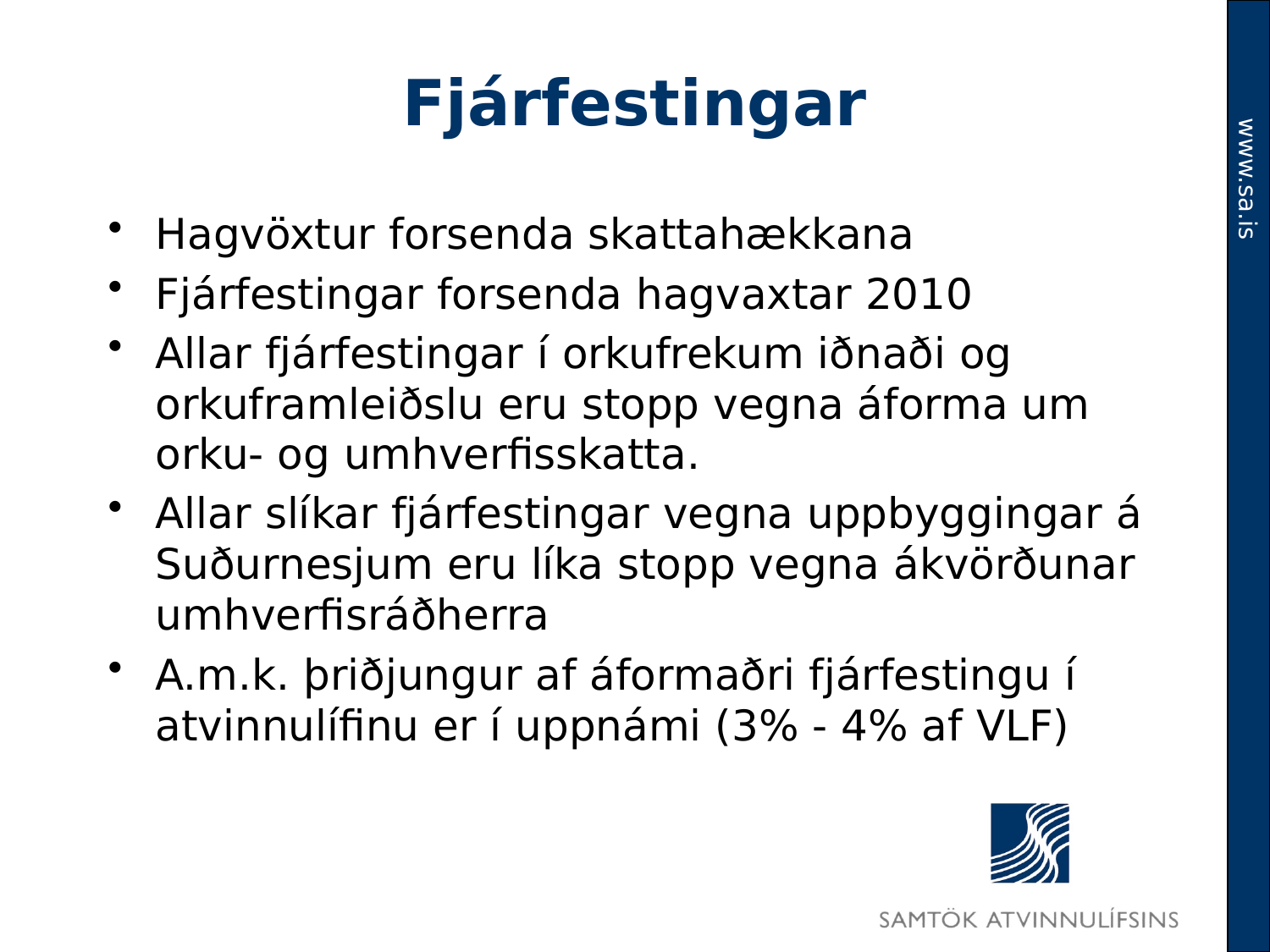

# Fjárfestingar
Hagvöxtur forsenda skattahækkana
Fjárfestingar forsenda hagvaxtar 2010
Allar fjárfestingar í orkufrekum iðnaði og orkuframleiðslu eru stopp vegna áforma um orku- og umhverfisskatta.
Allar slíkar fjárfestingar vegna uppbyggingar á Suðurnesjum eru líka stopp vegna ákvörðunar umhverfisráðherra
A.m.k. þriðjungur af áformaðri fjárfestingu í atvinnulífinu er í uppnámi (3% - 4% af VLF)